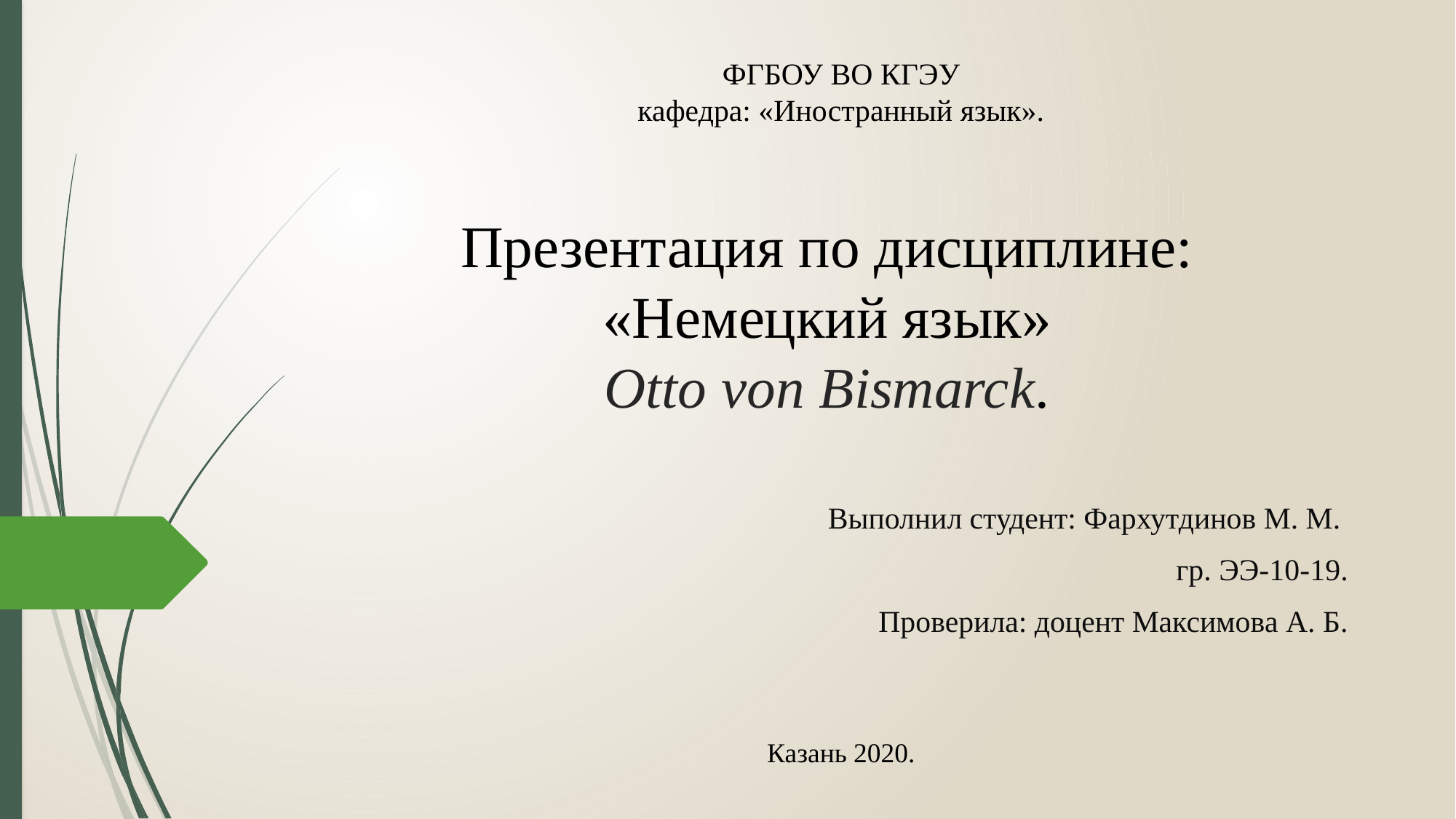

ФГБОУ ВО КГЭУ
кафедра: «Иностранный язык».
# Презентация по дисциплине: «Немецкий язык» Otto von Bismarck.
Выполнил студент: Фархутдинов М. М.
гр. ЭЭ-10-19.
Проверила: доцент Максимова А. Б.

Казань 2020.